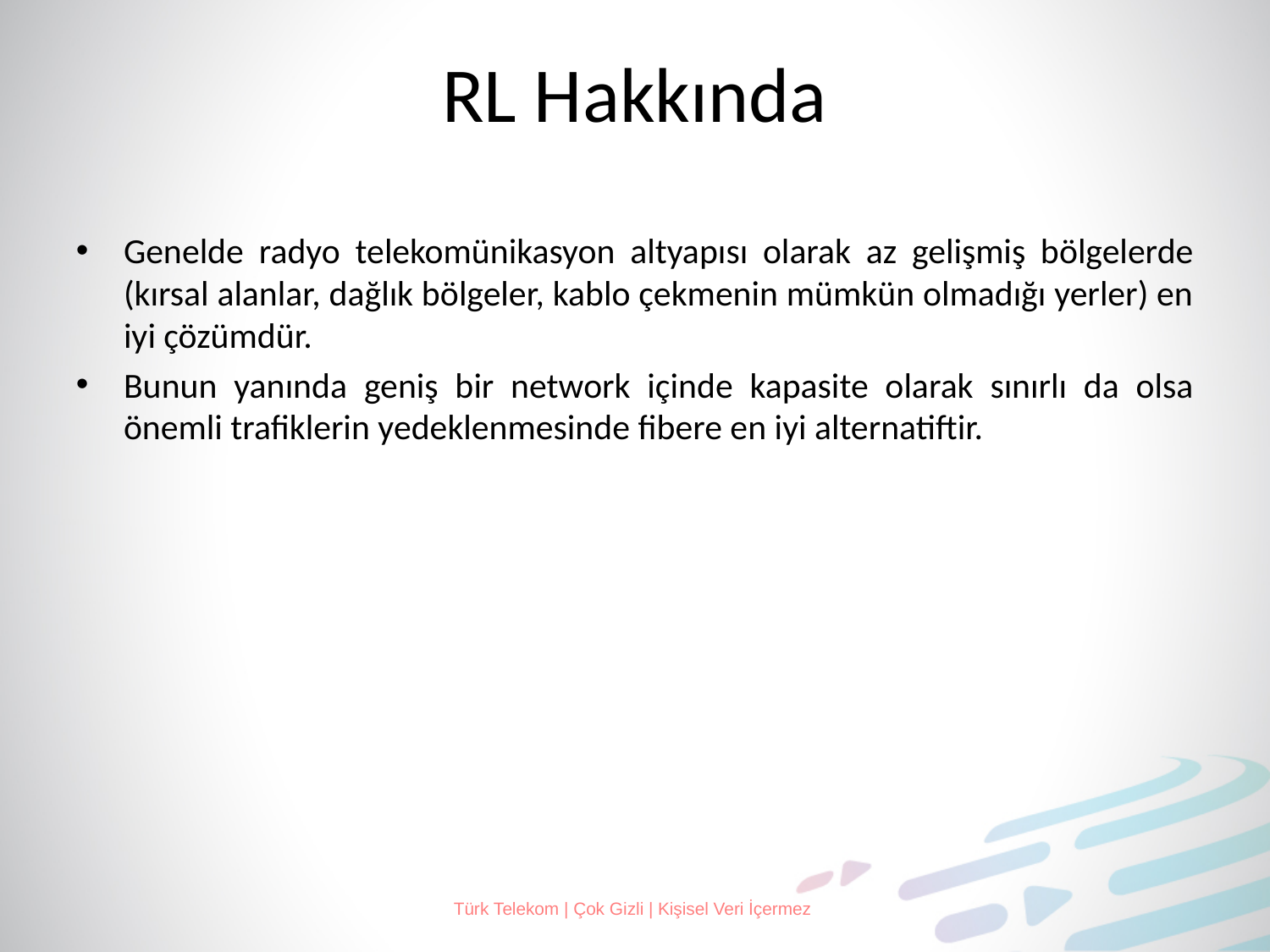

# RL Hakkında
Genelde radyo telekomünikasyon altyapısı olarak az gelişmiş bölgelerde (kırsal alanlar, dağlık bölgeler, kablo çekmenin mümkün olmadığı yerler) en iyi çözümdür.
Bunun yanında geniş bir network içinde kapasite olarak sınırlı da olsa önemli trafiklerin yedeklenmesinde fibere en iyi alternatiftir.

Türk Telekom | Çok Gizli | Kişisel Veri İçermez